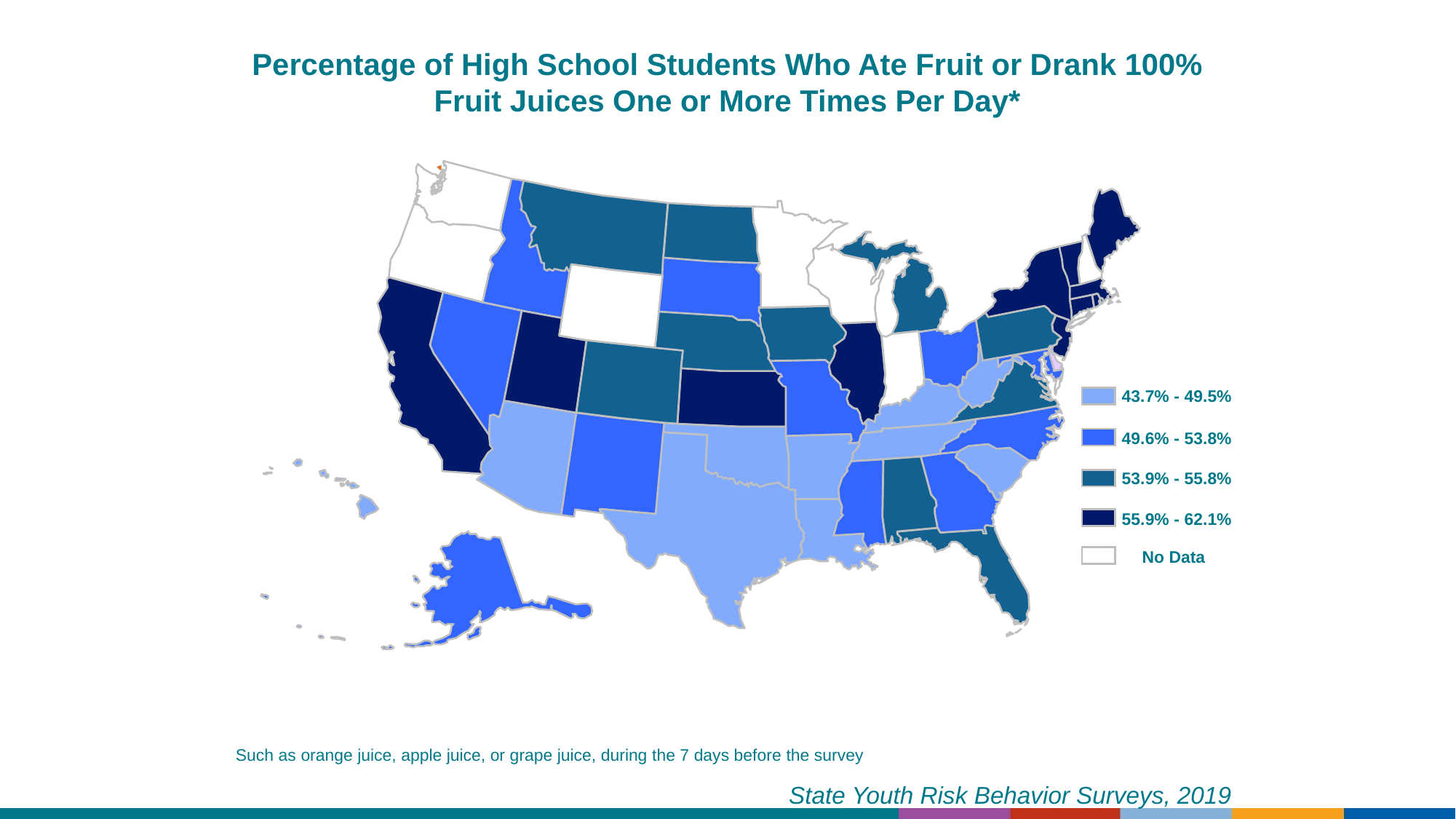

Percentage of High School Students Who Ate Fruit or Drank 100% Fruit Juices One or More Times Per Day*

43.7% - 49.5%

49.6% - 53.8%

53.9% - 55.8%

55.9% - 62.1%

No Data

Such as orange juice, apple juice, or grape juice, during the 7 days before the survey
State Youth Risk Behavior Surveys, 2019